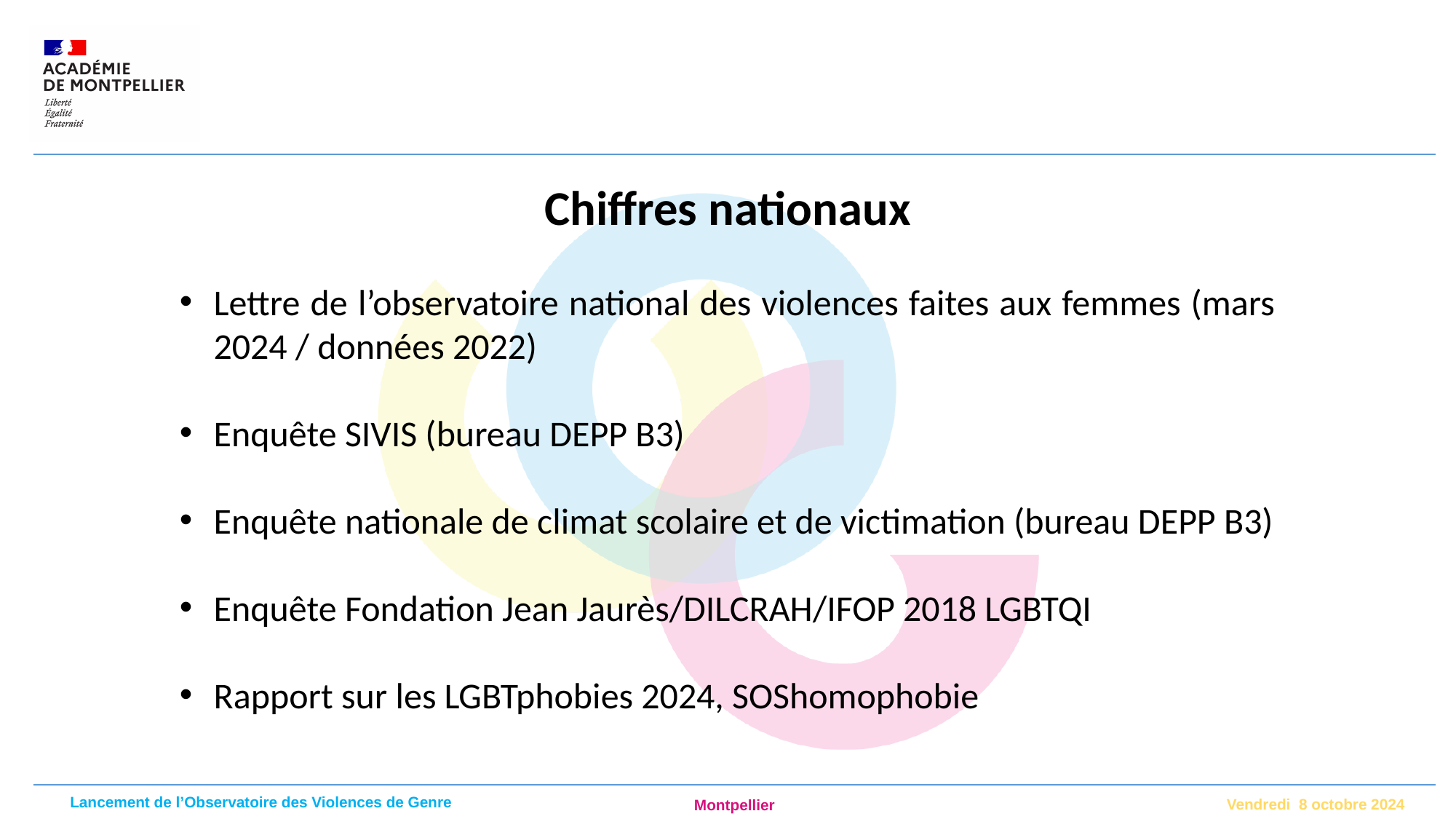

Chiffres nationaux

Lettre de l’observatoire national des violences faites aux femmes (mars 2024 / données 2022)

Enquête SIVIS (bureau DEPP B3)

Enquête nationale de climat scolaire et de victimation (bureau DEPP B3)

Enquête Fondation Jean Jaurès/DILCRAH/IFOP 2018 LGBTQI

Rapport sur les LGBTphobies 2024, SOShomophobie